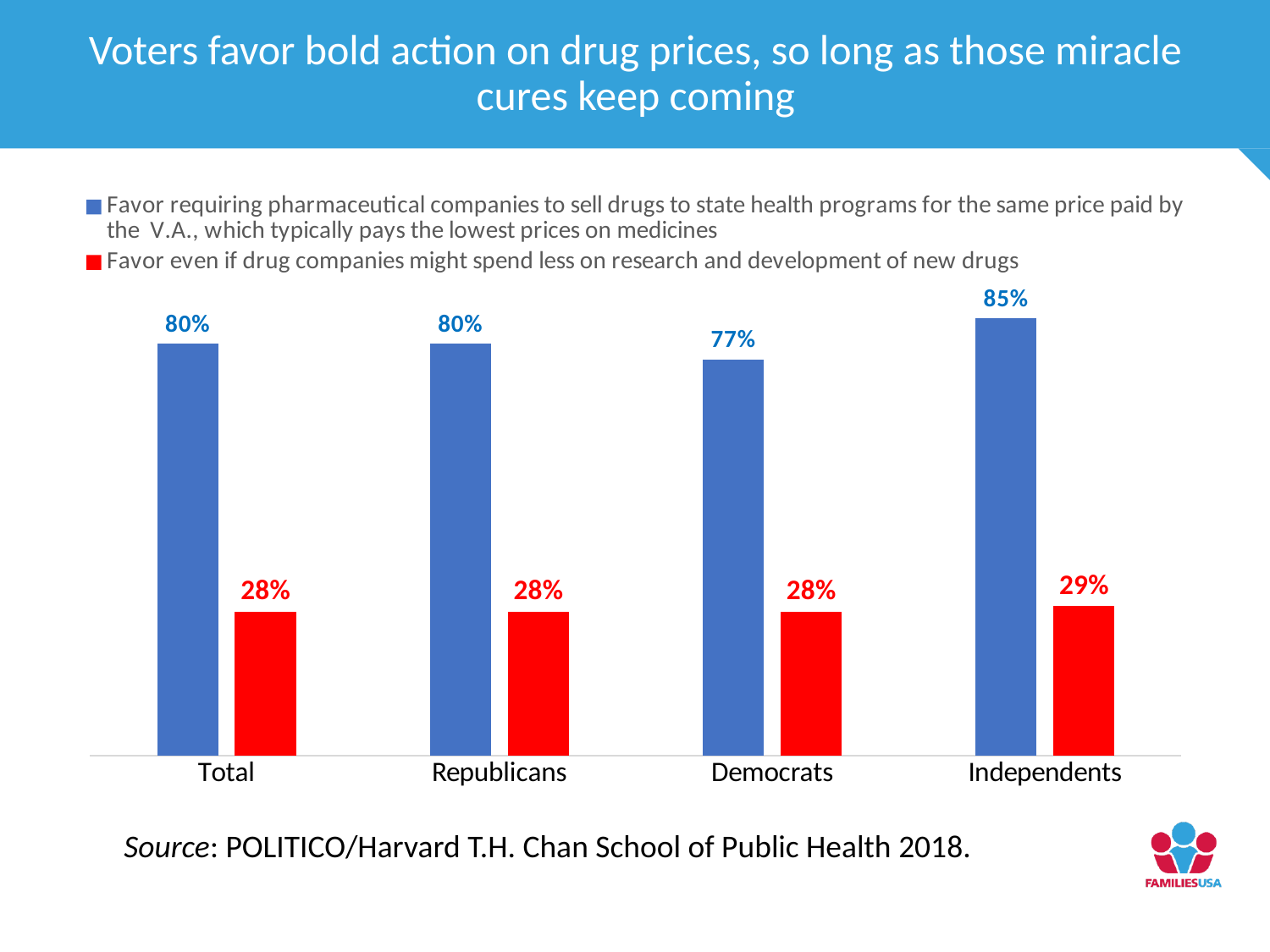

Voters favor bold action on drug prices, so long as those miracle cures keep coming

### Chart

| Category | Favor requiring pharmaceutical companies to sell drugs to state health programs for the same price paid by the  V.A., which typically pays the lowest prices on medicines | Favor even if drug companies might spend less on research and development of new drugs |
|---|---|---|
| Total | 0.8 | 0.28 |
| Republicans | 0.8 | 0.28 |
| Democrats | 0.77 | 0.28 |
| Independents | 0.85 | 0.29 |
Source: POLITICO/Harvard T.H. Chan School of Public Health 2018.